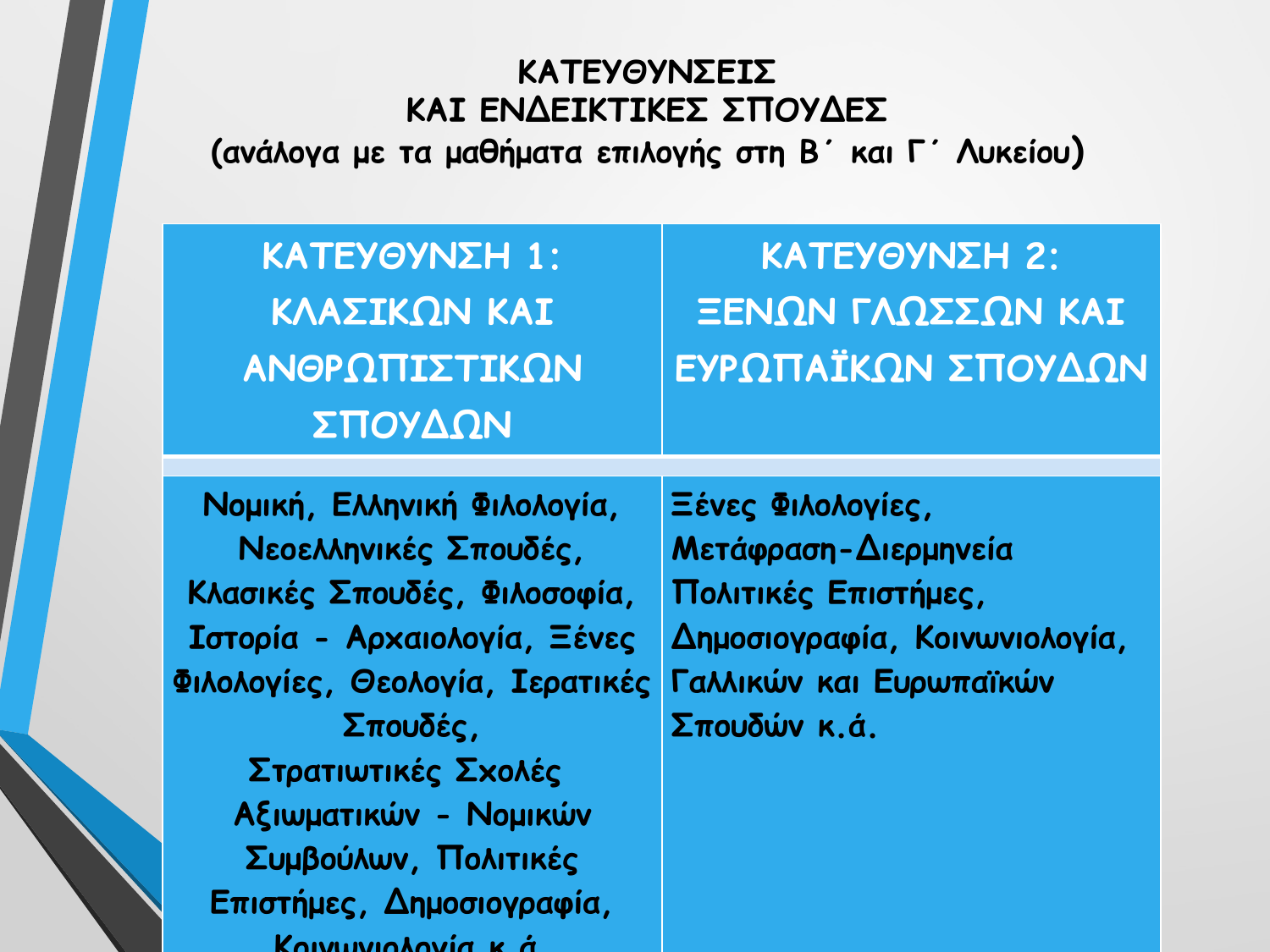

# ΚΑΤΕΥΘΥΝΣΕΙΣ ΚΑΙ ΕΝΔΕΙΚΤΙΚΕΣ ΣΠΟΥΔΕΣ (ανάλογα με τα μαθήματα επιλογής στη Β΄ και Γ΄ Λυκείου)
| ΚΑΤΕΥΘΥΝΣΗ 1: ΚΛΑΣΙΚΩΝ ΚΑΙ ΑΝΘΡΩΠΙΣΤΙΚΩΝ ΣΠΟΥΔΩΝ | ΚΑΤΕΥΘΥΝΣΗ 2: ΞΕΝΩΝ ΓΛΩΣΣΩΝ ΚΑΙ ΕΥΡΩΠΑΪΚΩΝ ΣΠΟΥΔΩΝ |
| --- | --- |
|  |  |
| Νομική, Ελληνική Φιλολογία, Νεοελληνικές Σπουδές, Κλασικές Σπουδές, Φιλοσοφία, Ιστορία - Αρχαιολογία, Ξένες Φιλολογίες, Θεολογία, Ιερατικές Σπουδές, Στρατιωτικές Σχολές Αξιωματικών - Νομικών Συμβούλων, Πολιτικές Επιστήμες, Δημοσιογραφία, Κοινωνιολογία κ.ά. | Ξένες Φιλολογίες, Μετάφραση-Διερμηνεία Πολιτικές Επιστήμες, Δημοσιογραφία, Κοινωνιολογία, Γαλλικών και Ευρωπαϊκών Σπουδών κ.ά. |
| --- | --- |
ΥΣΕΑ -  15/11/2021